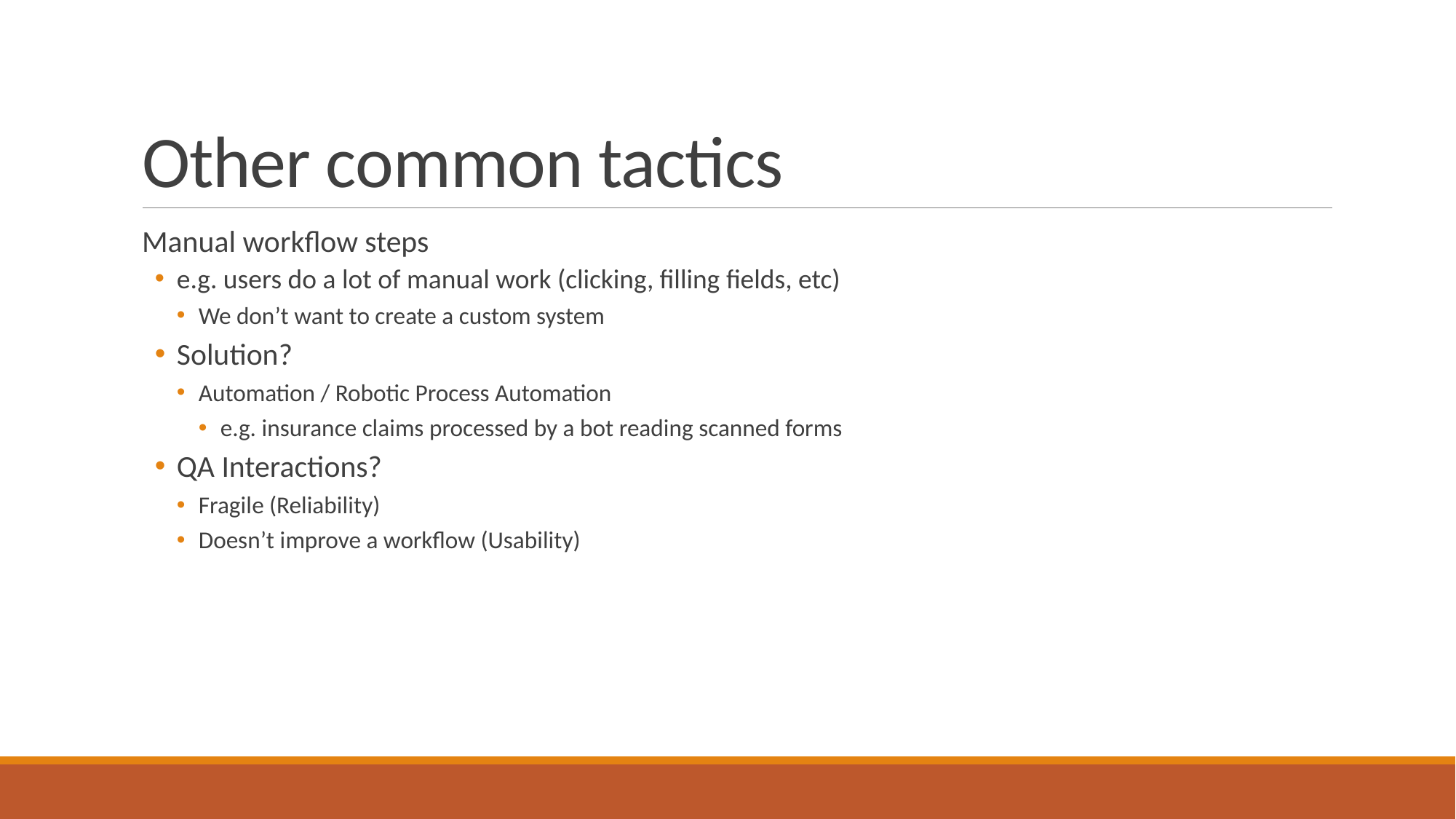

# Other common tactics
Manual workflow steps
e.g. users do a lot of manual work (clicking, filling fields, etc)
We don’t want to create a custom system
Solution?
Automation / Robotic Process Automation
e.g. insurance claims processed by a bot reading scanned forms
QA Interactions?
Fragile (Reliability)
Doesn’t improve a workflow (Usability)